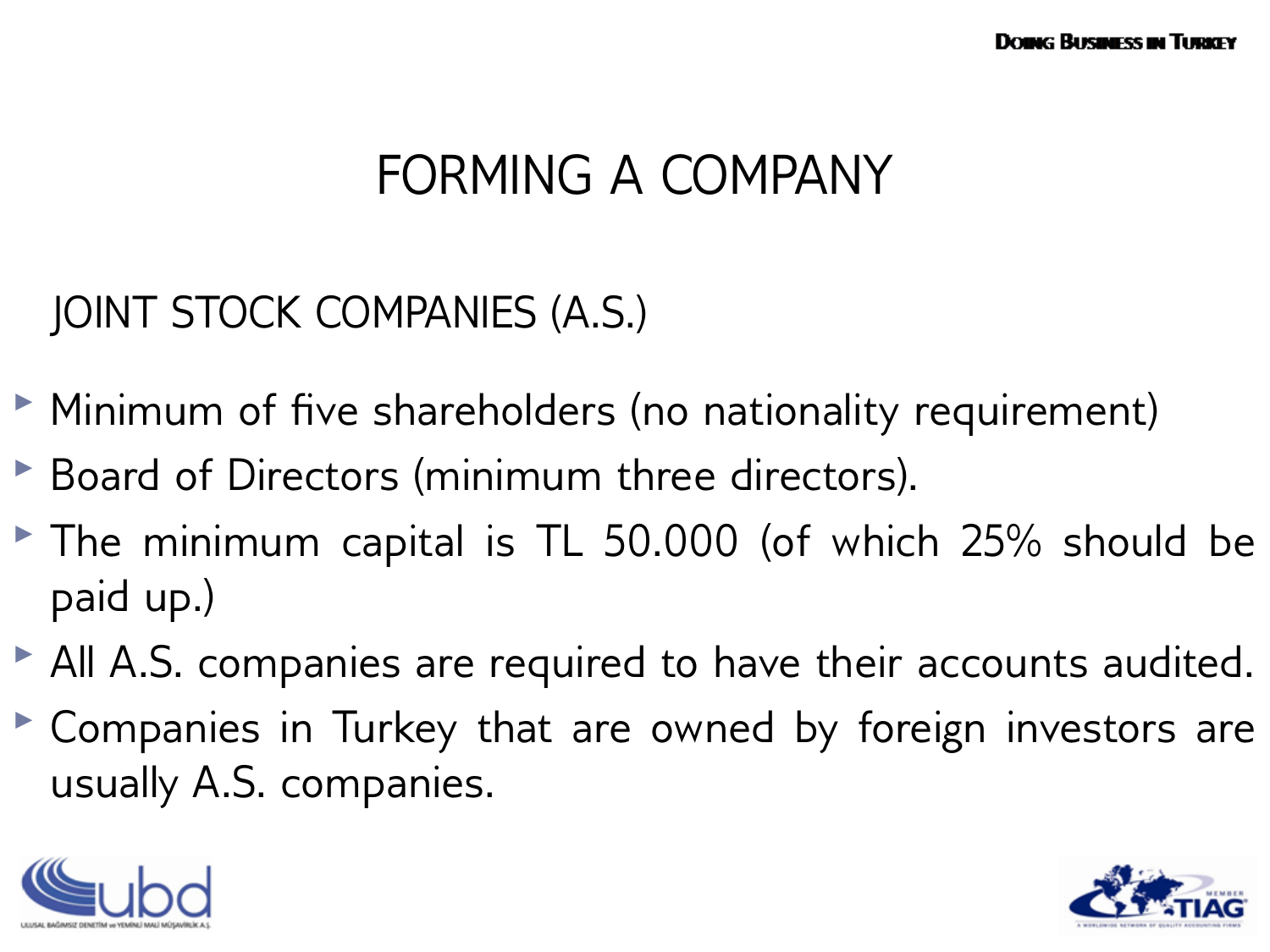

FORMING A COMPANY

   JOINT STOCK COMPANIES (A.S.)

Minimum of five shareholders (no nationality requirement)
Board of Directors (minimum three directors).
The minimum capital is TL 50.000 (of which 25% should be paid up.)
All A.S. companies are required to have their accounts audited.
Companies in Turkey that are owned by foreign investors are usually A.S. companies.

#